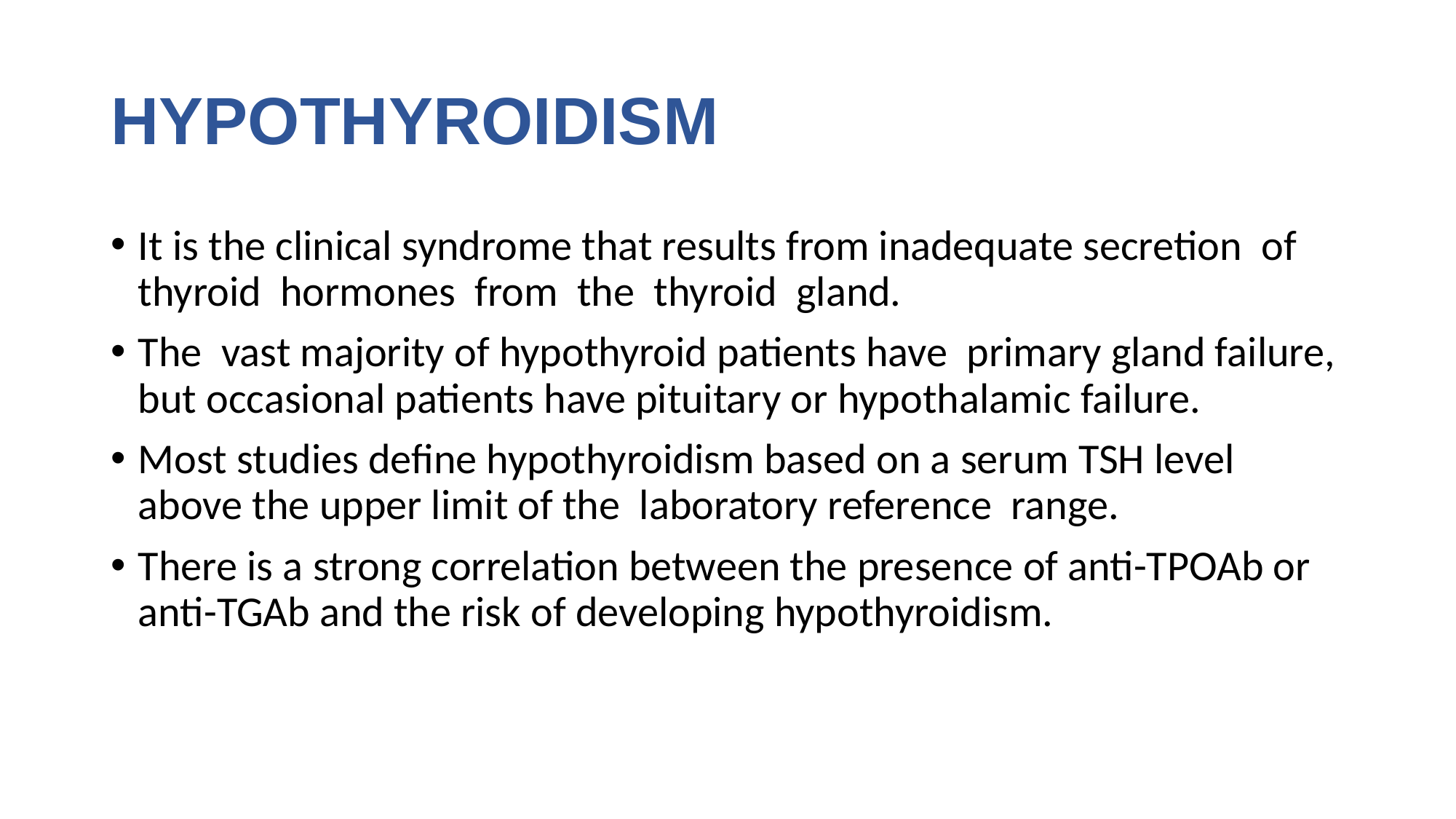

# HYPOTHYROIDISM
It is the clinical syndrome that results from inadequate secretion  of  thyroid  hormones  from  the  thyroid  gland.
The  vast majority of hypothyroid patients have  primary gland failure, but occasional patients have pituitary or hypothalamic failure.
Most studies define hypothyroidism based on a serum TSH level  above the upper limit of the  laboratory reference  range.
There is a strong correlation between the presence of anti-TPOAb or anti-TGAb and the risk of developing hypothyroidism.